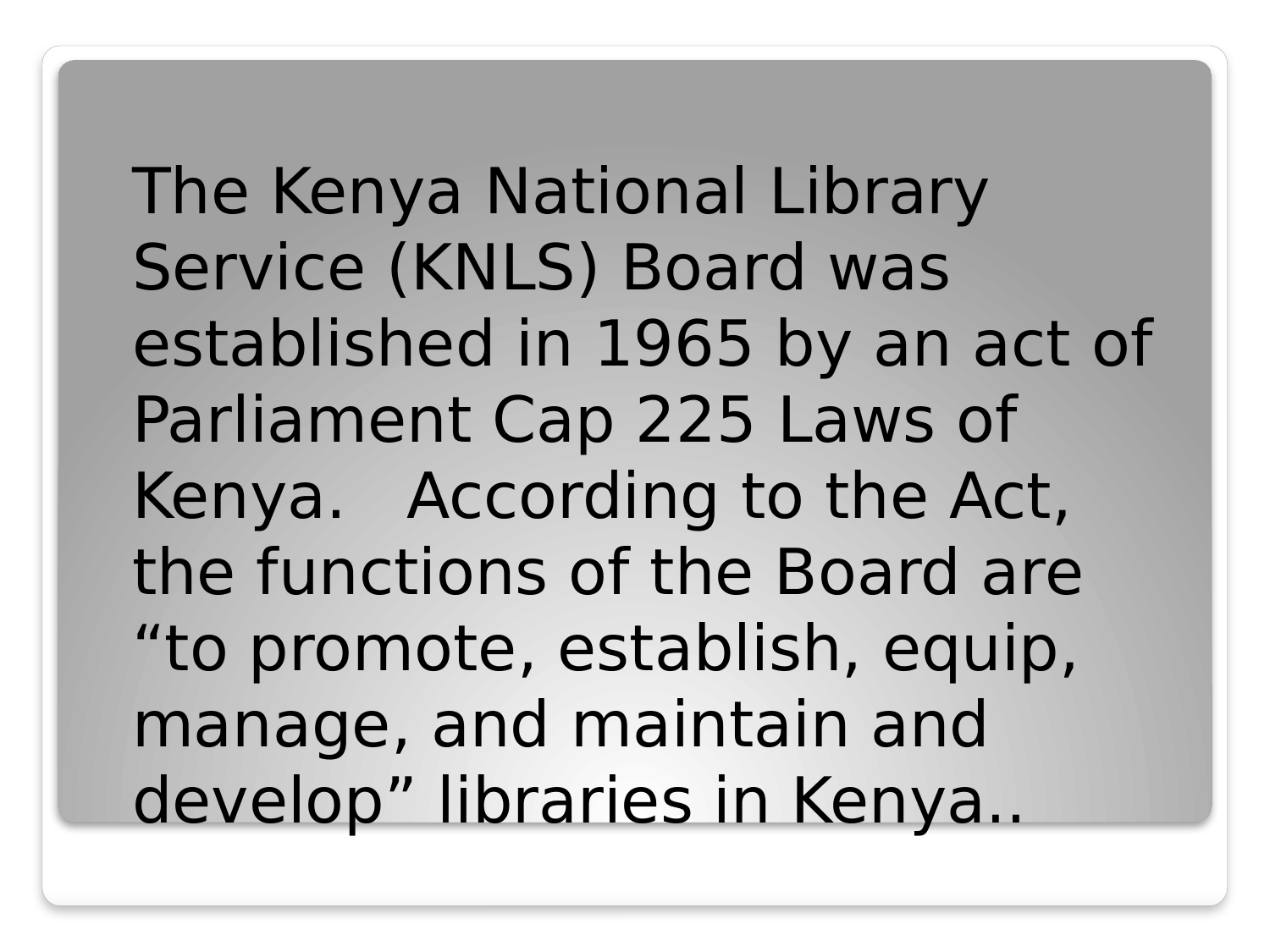

The Kenya National Library Service (KNLS) Board was established in 1965 by an act of Parliament Cap 225 Laws of Kenya.   According to the Act, the functions of the Board are “to promote, establish, equip, manage, and maintain and develop” libraries in Kenya..